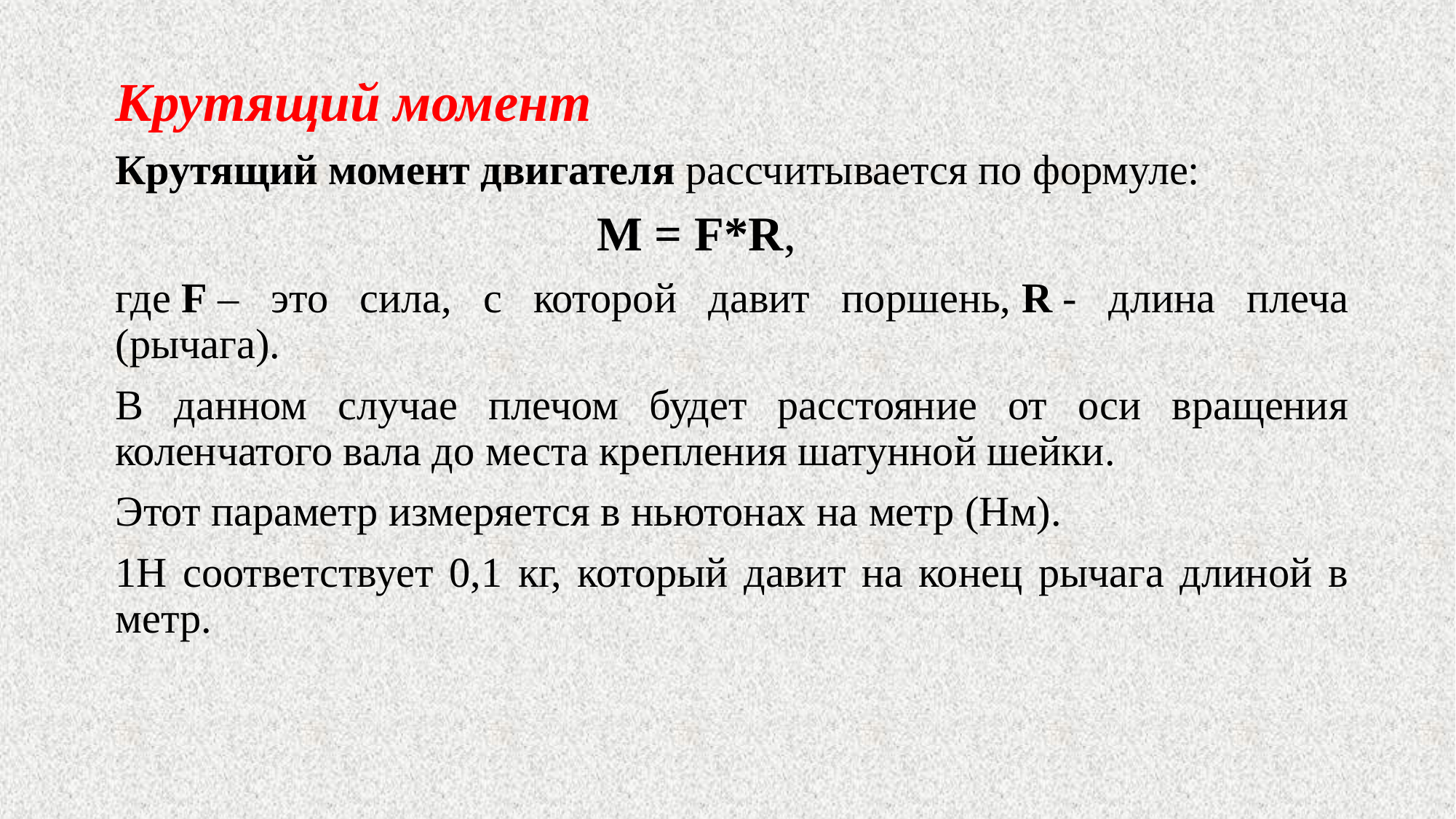

Крутящий момент
Крутящий момент двигателя рассчитывается по формуле:
                                                 M = F*R,
где F – это сила, с которой давит поршень, R - длина плеча (рычага).
В данном случае плечом будет расстояние от оси вращения коленчатого вала до места крепления шатунной шейки.
Этот параметр измеряется в ньютонах на метр (Hм).
1H соответствует 0,1 кг, который давит на конец рычага длиной в метр.